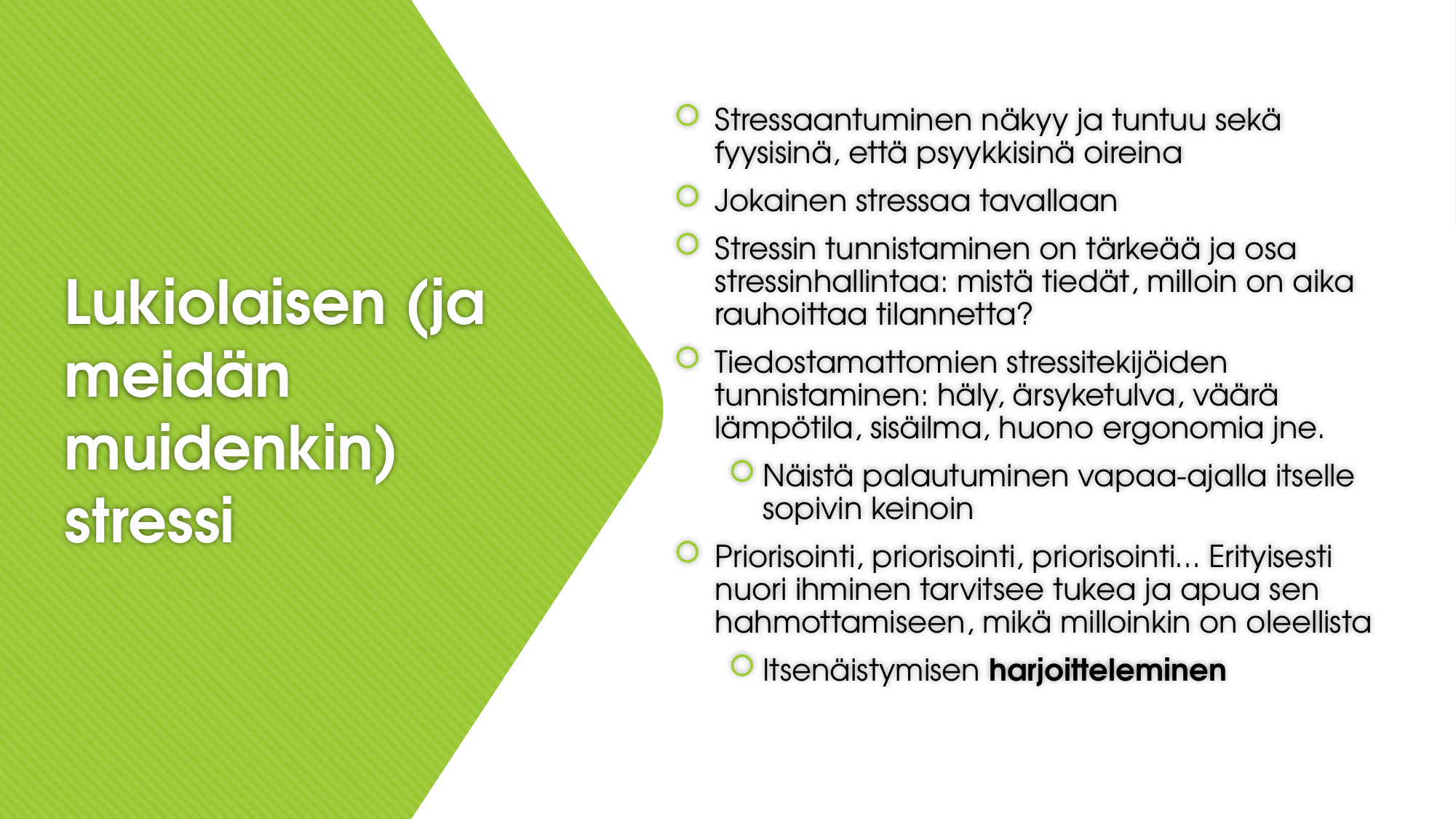

Stressaantuminen näkyy ja tuntuu sekä fyysisinä, että psyykkisinä oireina
Jokainen stressaa tavallaan
Stressin tunnistaminen on tärkeää ja osa stressinhallintaa: mistä tiedät, milloin on aika rauhoittaa tilannetta?
Tiedostamattomien stressitekijöiden tunnistaminen: häly, ärsyketulva, väärä lämpötila, sisäilma, huono ergonomia jne.
Näistä palautuminen vapaa-ajalla itselle sopivin keinoin
Priorisointi, priorisointi, priorisointi… Erityisesti nuori ihminen tarvitsee tukea ja apua sen hahmottamiseen, mikä milloinkin on oleellista
Itsenäistymisen harjoitteleminen

# Lukiolaisen (ja meidän muidenkin) stressi